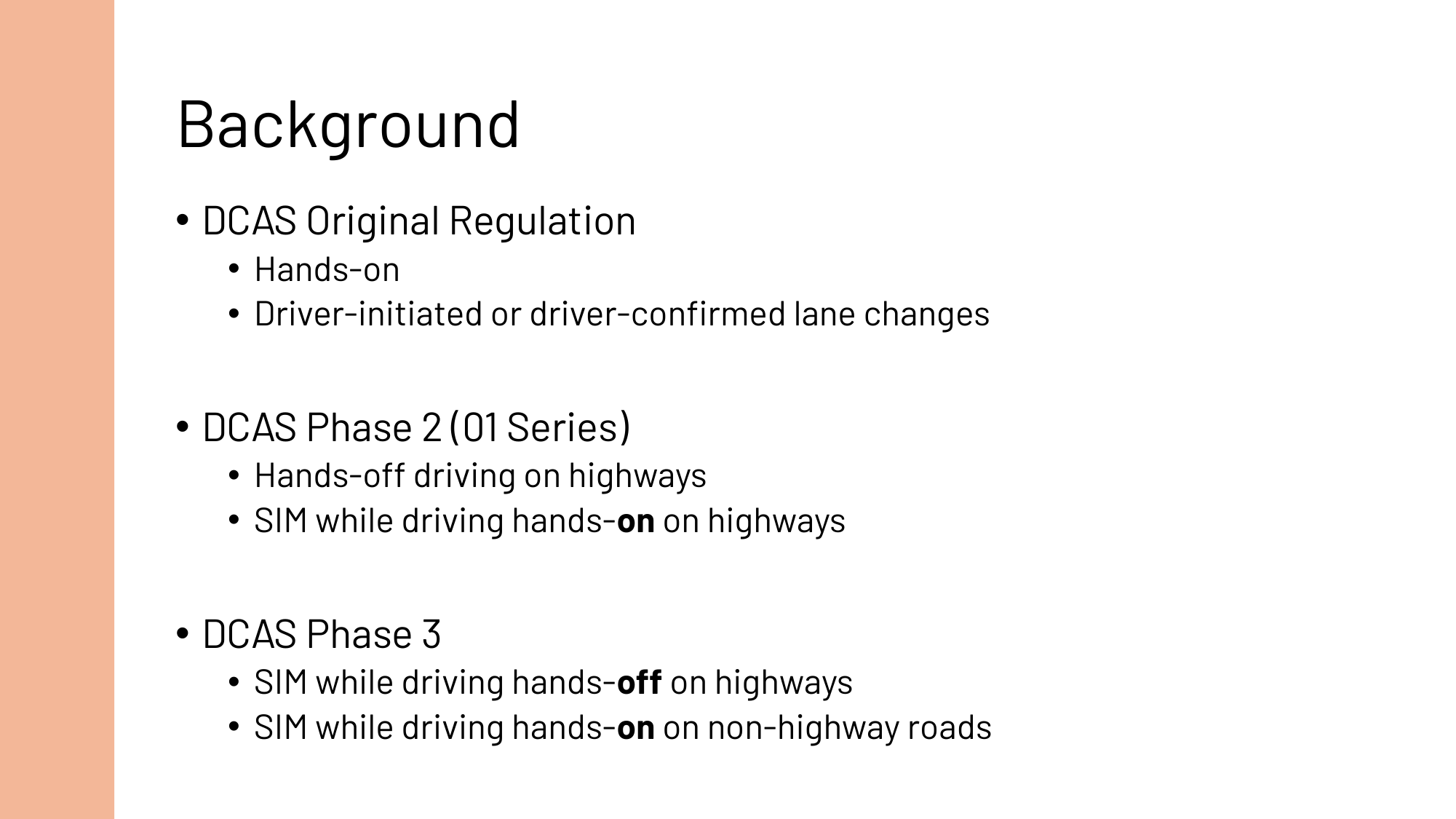

# Background
DCAS Original Regulation
Hands-on
Driver-initiated or driver-confirmed lane changes

DCAS Phase 2 (01 Series)
Hands-off driving on highways
SIM while driving hands-on on highways

DCAS Phase 3
SIM while driving hands-off on highways
SIM while driving hands-on on non-highway roads